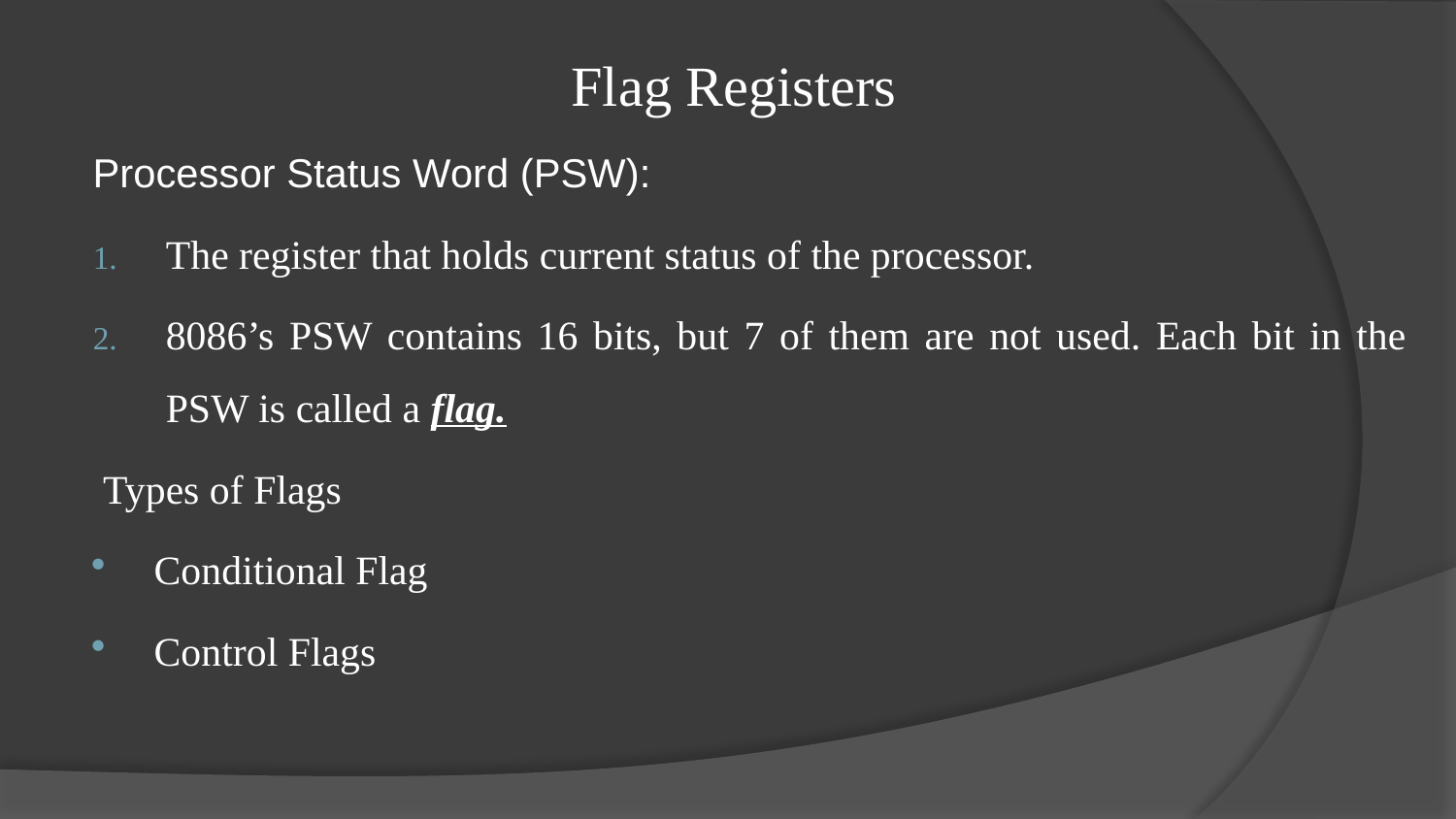

# Flag Registers
Processor Status Word (PSW):
The register that holds current status of the processor.
8086’s PSW contains 16 bits, but 7 of them are not used. Each bit in the PSW is called a flag.
 Types of Flags
Conditional Flag
Control Flags